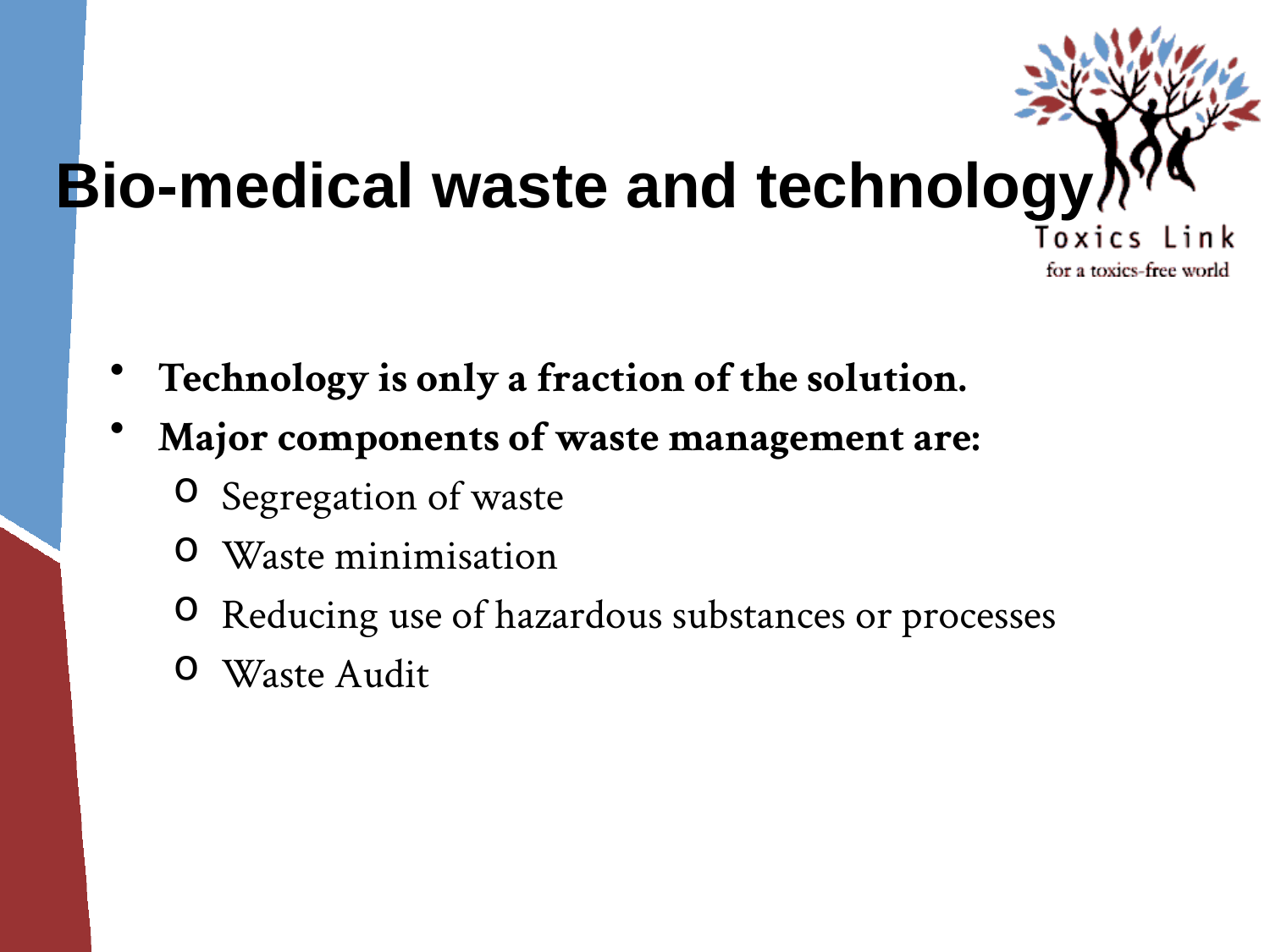

# Bio-medical waste and technology
Technology is only a fraction of the solution.
Major components of waste management are:
Segregation of waste
Waste minimisation
Reducing use of hazardous substances or processes
Waste Audit